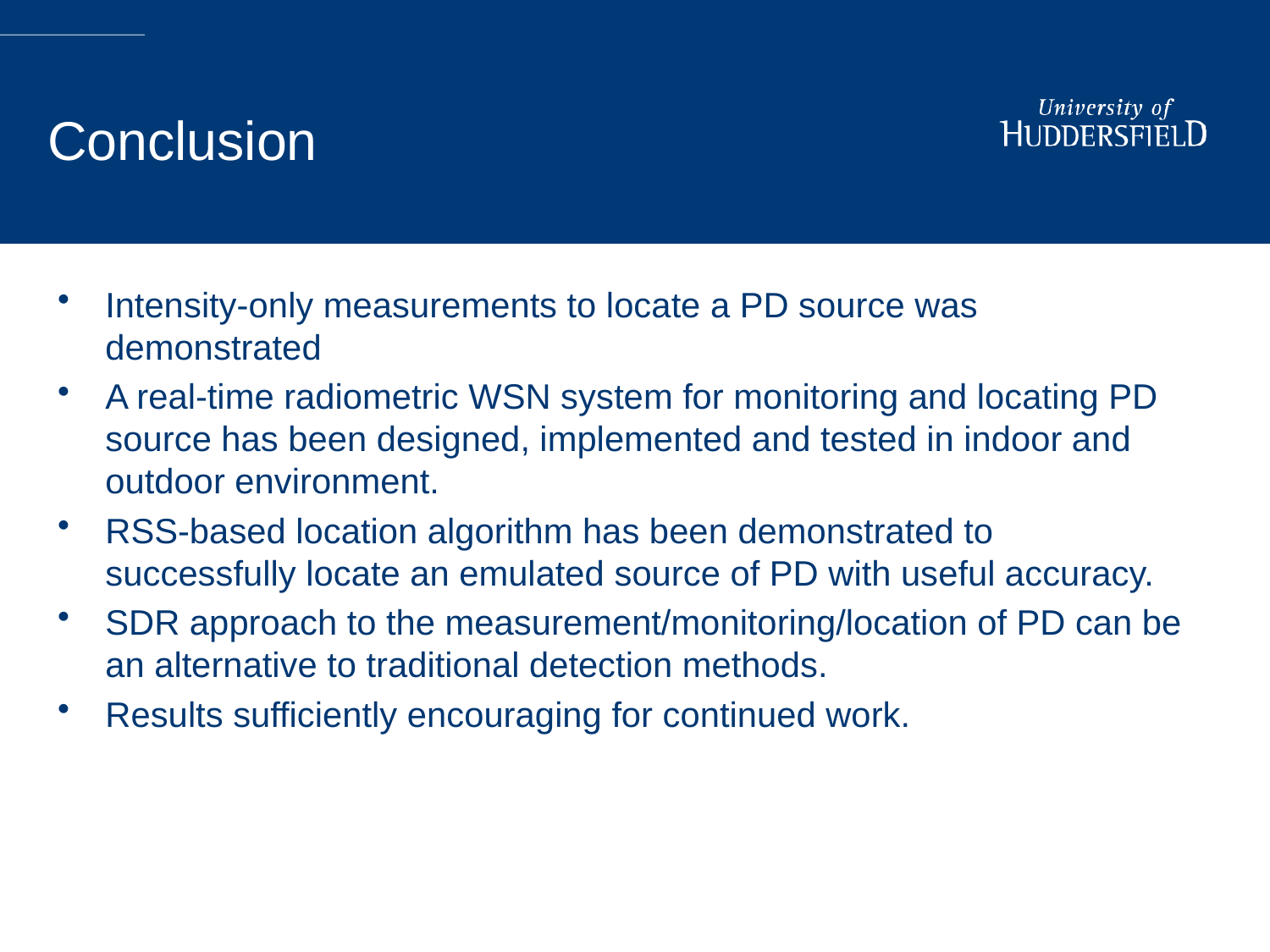

# Conclusion
Intensity-only measurements to locate a PD source was demonstrated
A real-time radiometric WSN system for monitoring and locating PD source has been designed, implemented and tested in indoor and outdoor environment.
RSS-based location algorithm has been demonstrated to successfully locate an emulated source of PD with useful accuracy.
SDR approach to the measurement/monitoring/location of PD can be an alternative to traditional detection methods.
Results sufficiently encouraging for continued work.